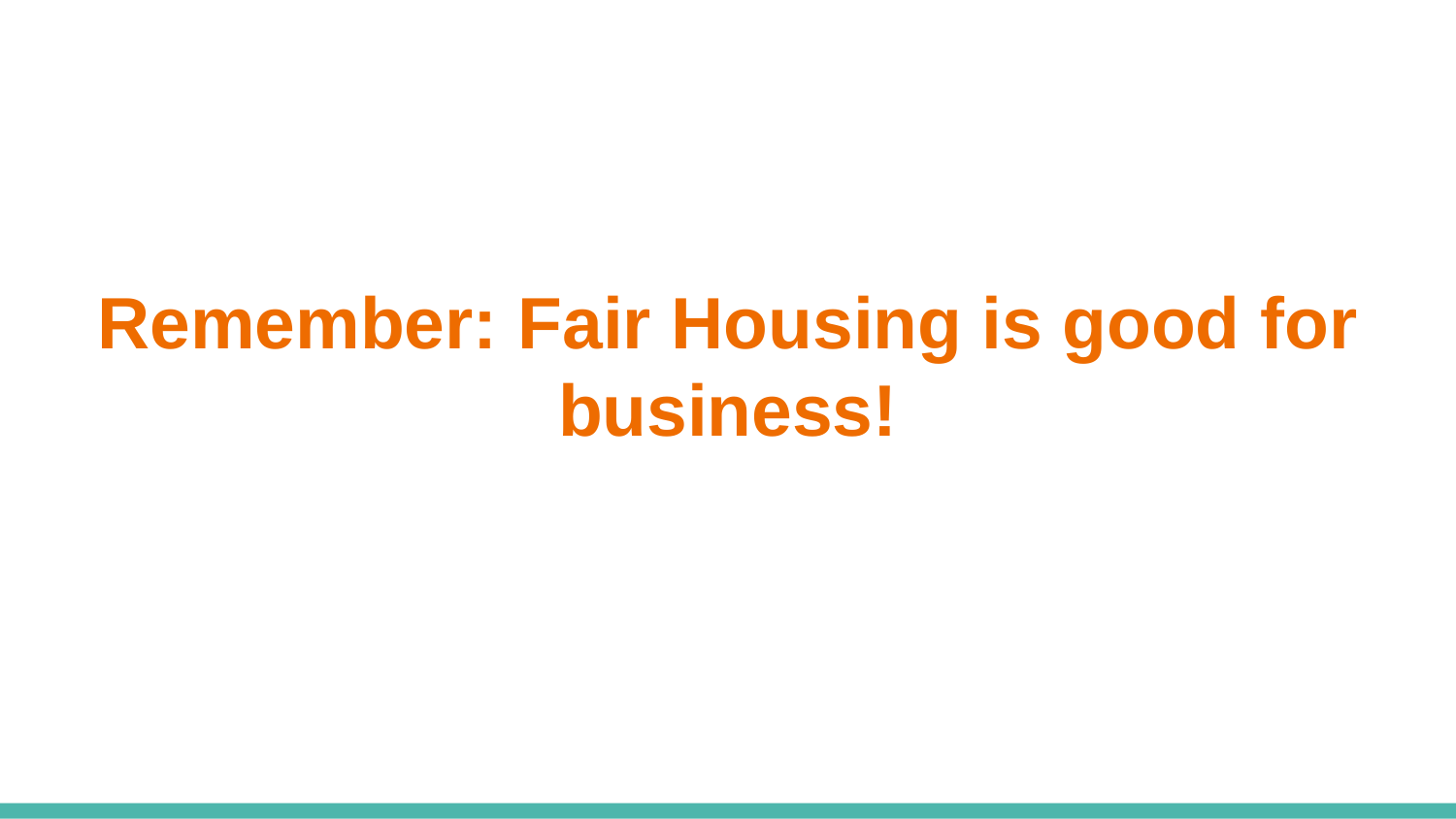

# Remember: Fair Housing is good for business!